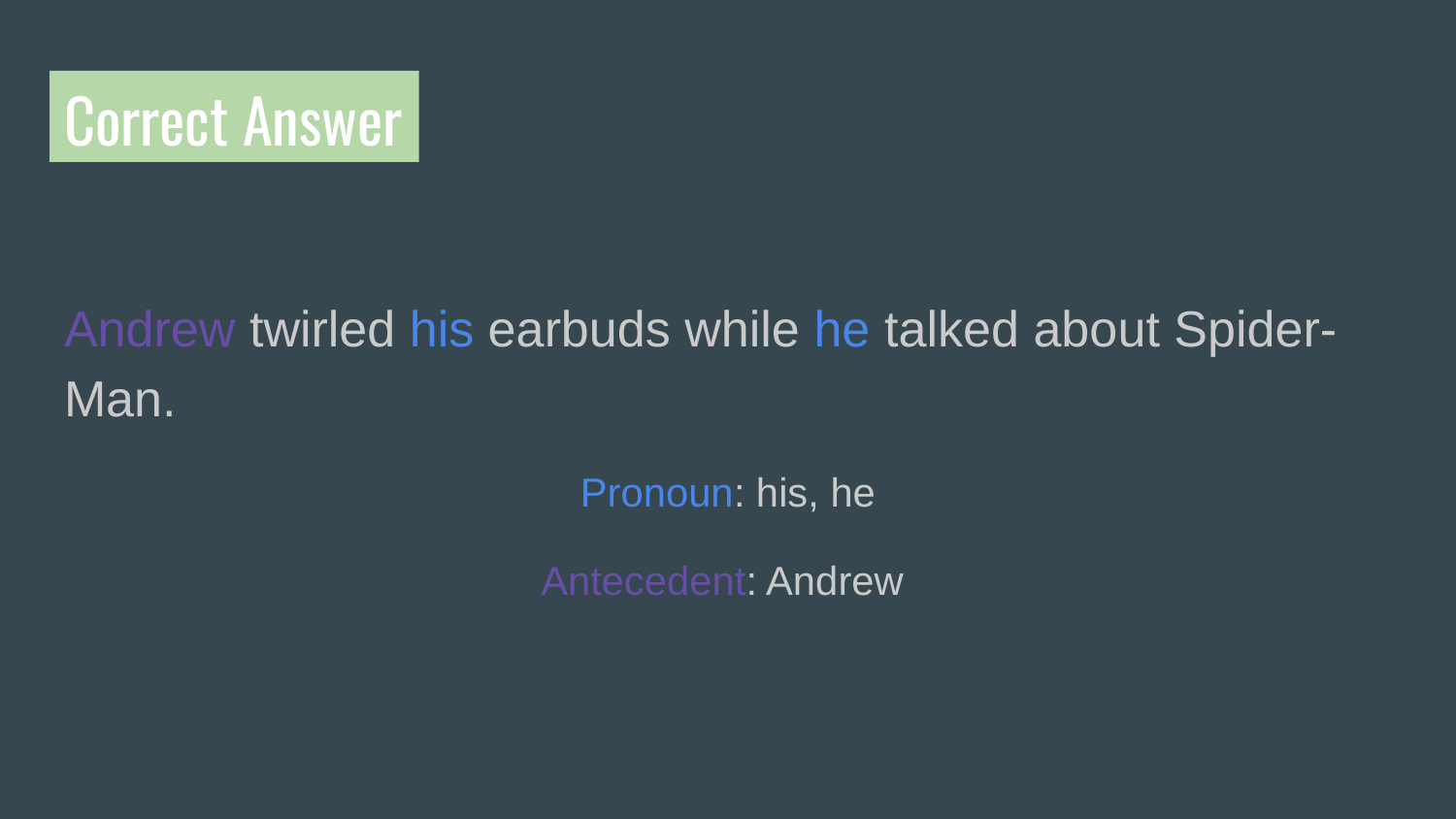

# Correct Answer
Andrew twirled his earbuds while he talked about Spider-Man.
Pronoun: his, he
Antecedent: Andrew